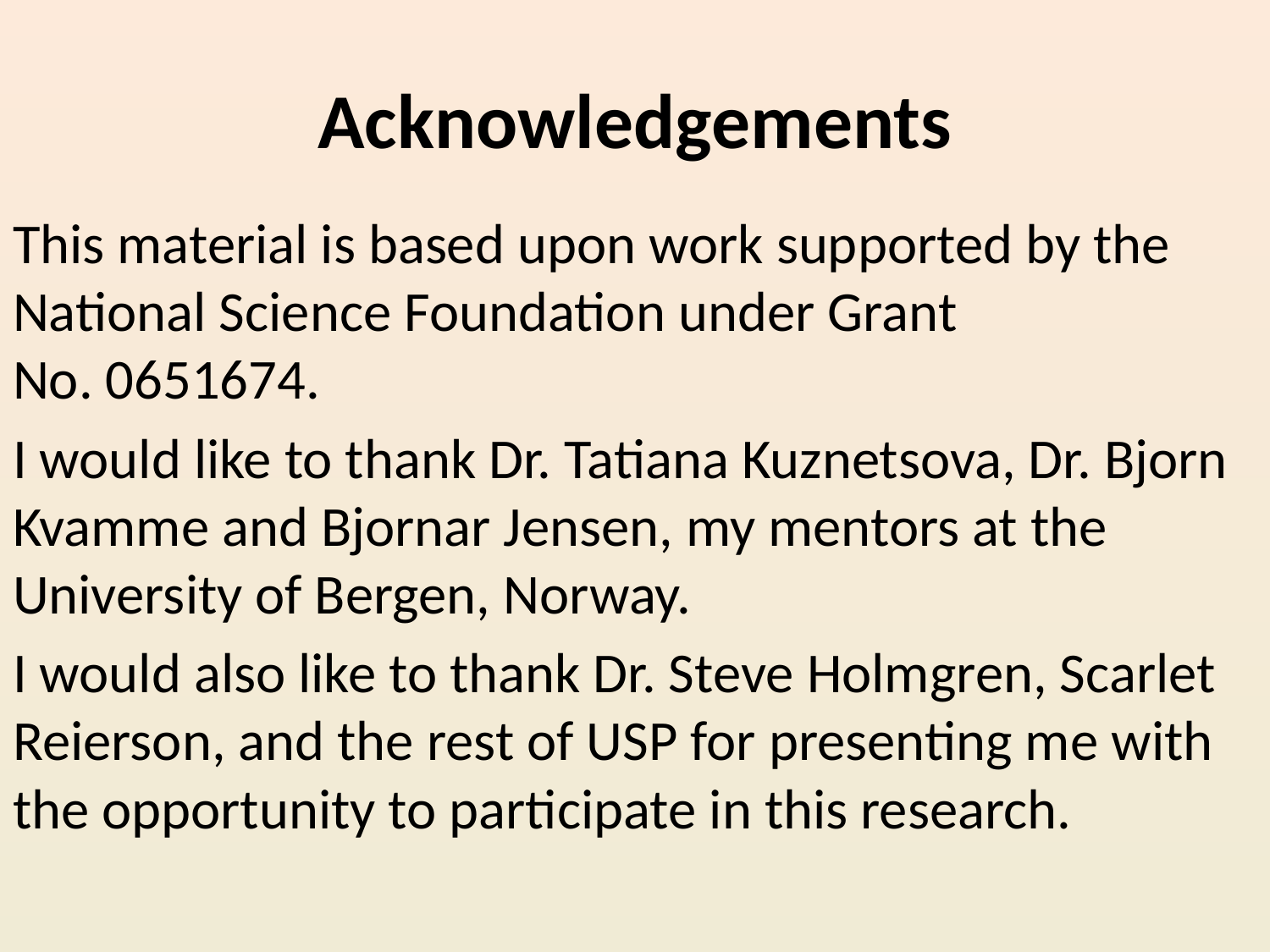

# Acknowledgements
This material is based upon work supported by the National Science Foundation under Grant
No. 0651674.
I would like to thank Dr. Tatiana Kuznetsova, Dr. Bjorn Kvamme and Bjornar Jensen, my mentors at the University of Bergen, Norway.
I would also like to thank Dr. Steve Holmgren, Scarlet Reierson, and the rest of USP for presenting me with the opportunity to participate in this research.